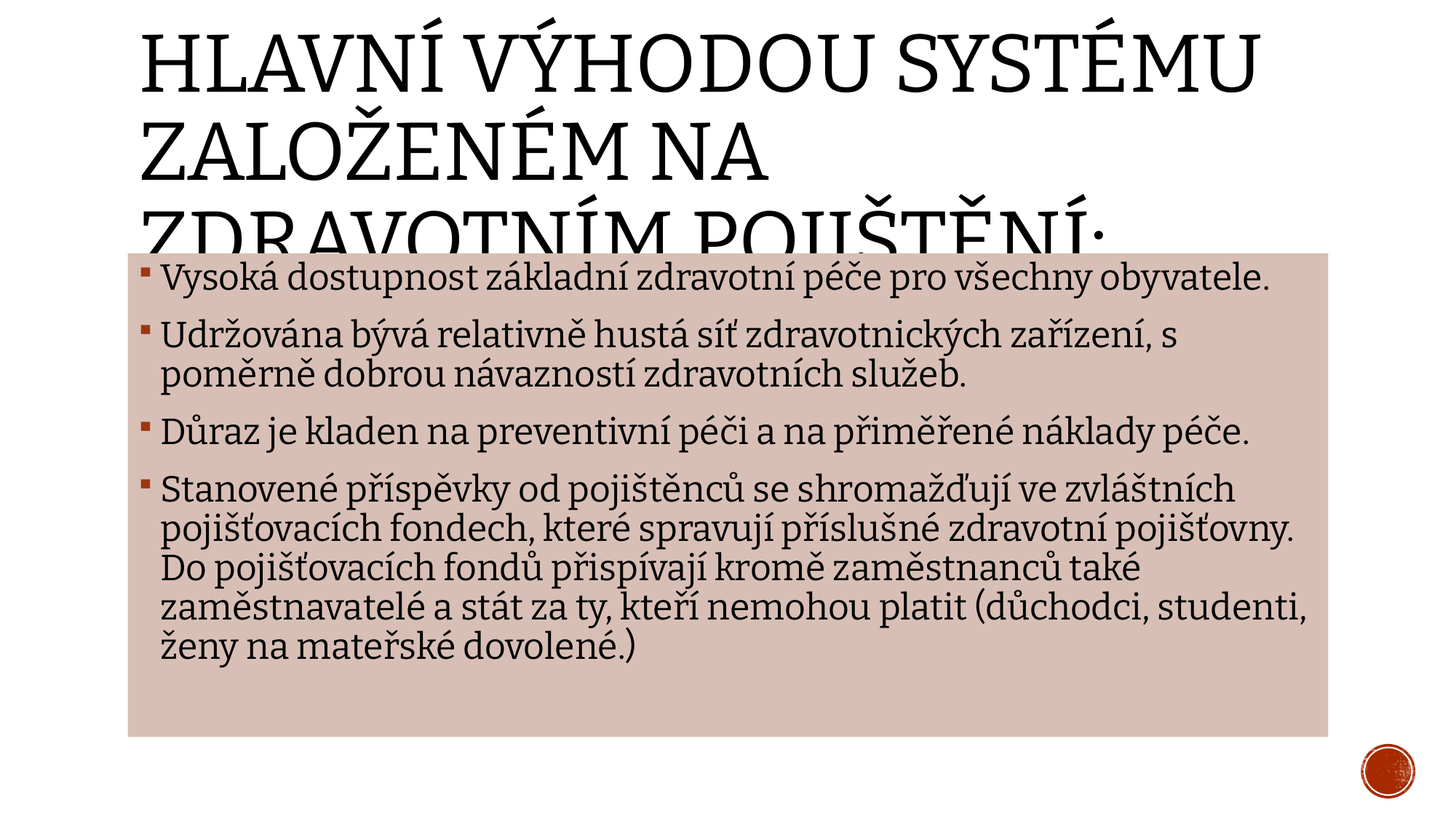

# Hlavní výhodou systému založeném na zdravotním pojištění:
Vysoká dostupnost základní zdravotní péče pro všechny obyvatele.
Udržována bývá relativně hustá síť zdravotnických zařízení, s poměrně dobrou návazností zdravotních služeb.
Důraz je kladen na preventivní péči a na přiměřené náklady péče.
Stanovené příspěvky od pojištěnců se shromažďují ve zvláštních pojišťovacích fondech, které spravují příslušné zdravotní pojišťovny. Do pojišťovacích fondů přispívají kromě zaměstnanců také zaměstnavatelé a stát za ty, kteří nemohou platit (důchodci, studenti, ženy na mateřské dovolené.)